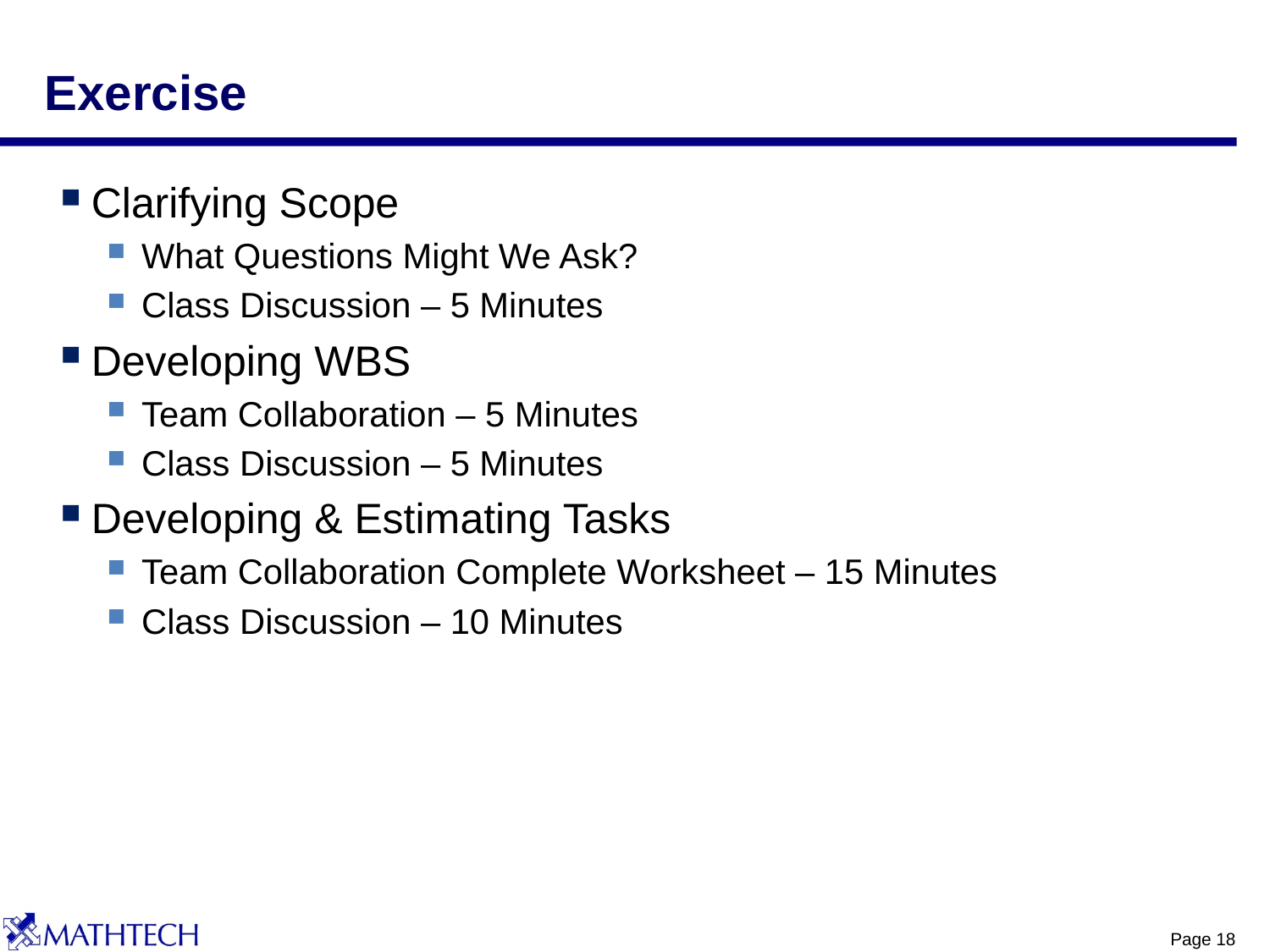

# Exercise
Clarifying Scope
What Questions Might We Ask?
Class Discussion – 5 Minutes
Developing WBS
Team Collaboration – 5 Minutes
Class Discussion – 5 Minutes
Developing & Estimating Tasks
Team Collaboration Complete Worksheet – 15 Minutes
Class Discussion – 10 Minutes
Page 18